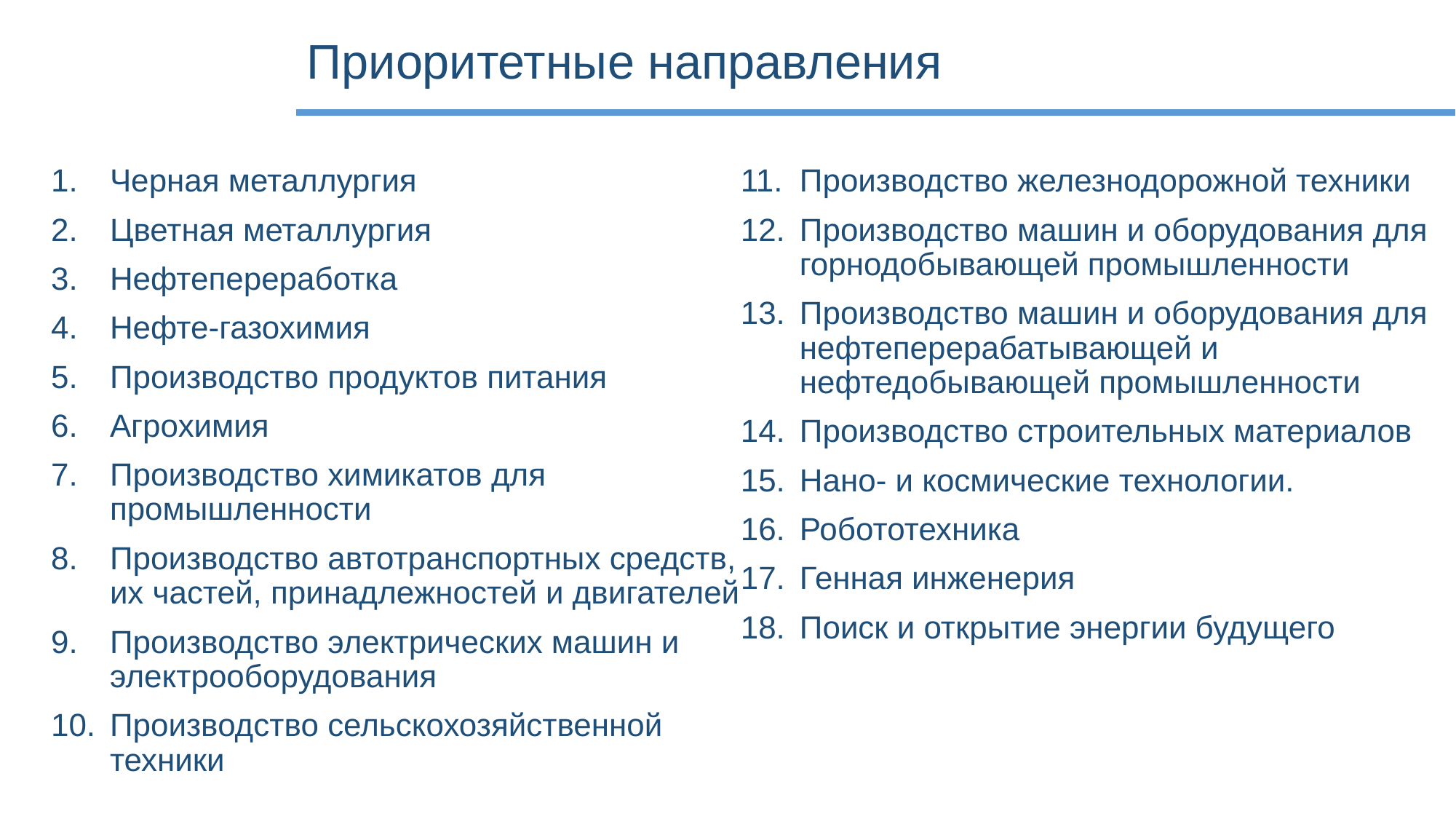

# Приоритетные направления
Черная металлургия
Цветная металлургия
Нефтепереработка
Нефте-газохимия
Производство продуктов питания
Агрохимия
Производство химикатов для промышленности
Производство автотранспортных средств, их частей, принадлежностей и двигателей
Производство электрических машин и электрооборудования
Производство сельскохозяйственной техники
Производство железнодорожной техники
Производство машин и оборудования для горнодобывающей промышленности
Производство машин и оборудования для нефтеперерабатывающей и нефтедобывающей промышленности
Производство строительных материалов
Нано- и космические технологии.
Робототехника
Генная инженерия
Поиск и открытие энергии будущего